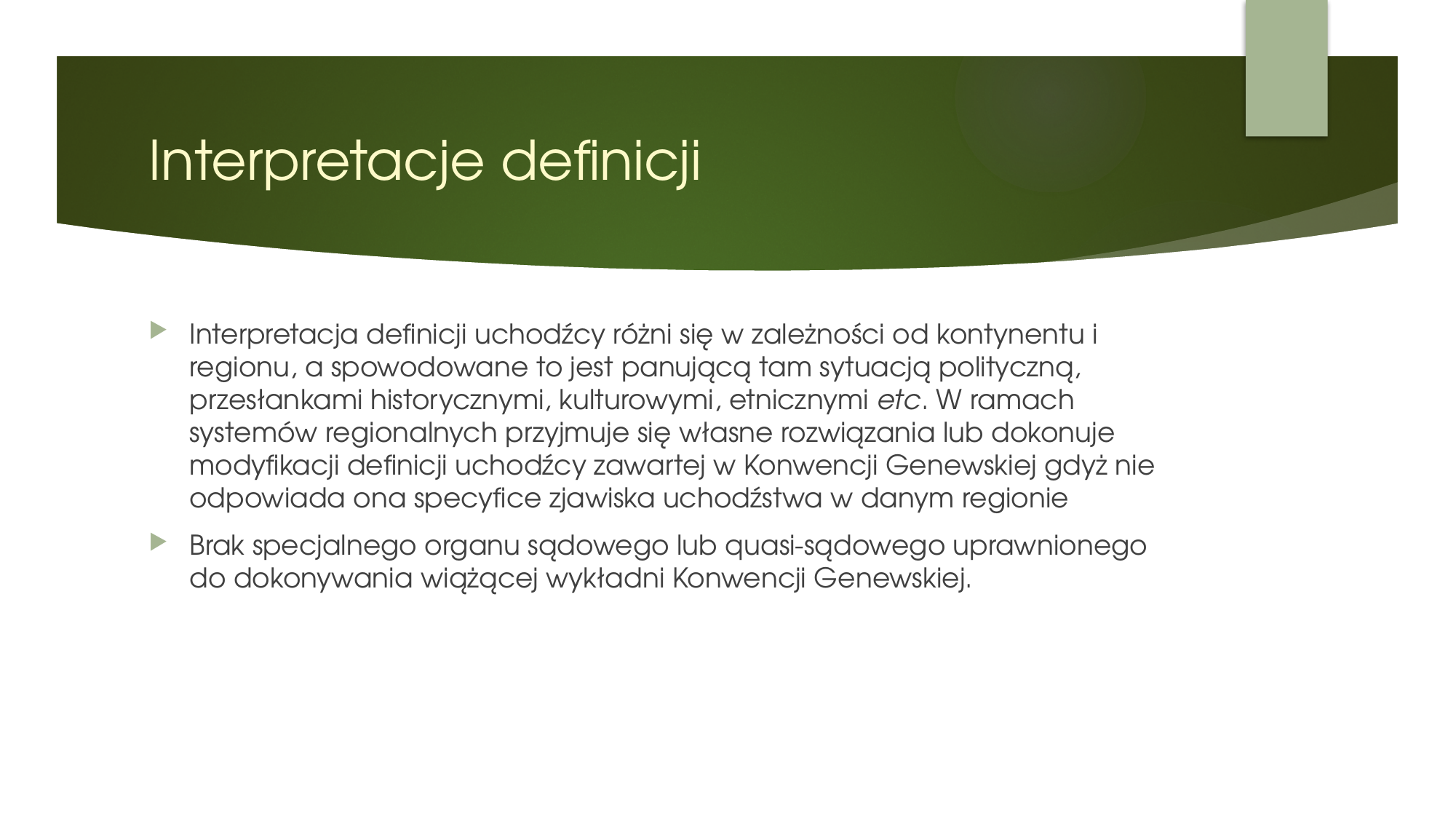

# Interpretacje definicji
Interpretacja definicji uchodźcy różni się w zależności od kontynentu i regionu, a spowodowane to jest panującą tam sytuacją polityczną, przesłankami historycznymi, kulturowymi, etnicznymi etc. W ramach systemów regionalnych przyjmuje się własne rozwiązania lub dokonuje modyfikacji definicji uchodźcy zawartej w Konwencji Genewskiej gdyż nie odpowiada ona specyfice zjawiska uchodźstwa w danym regionie
Brak specjalnego organu sądowego lub quasi-sądowego uprawnionego do dokonywania wiążącej wykładni Konwencji Genewskiej.